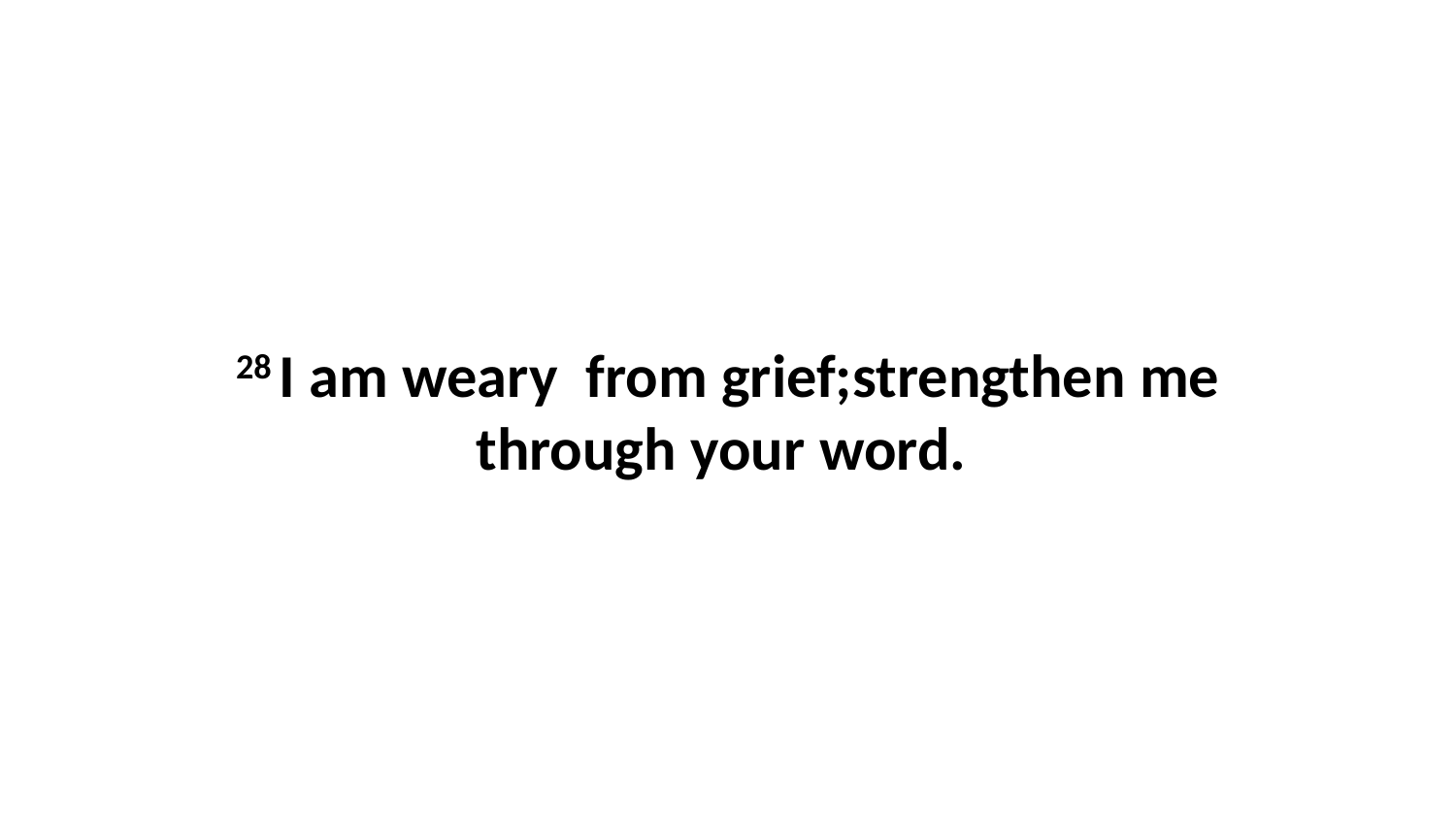

28 I am weary  from grief;strengthen me through your word.